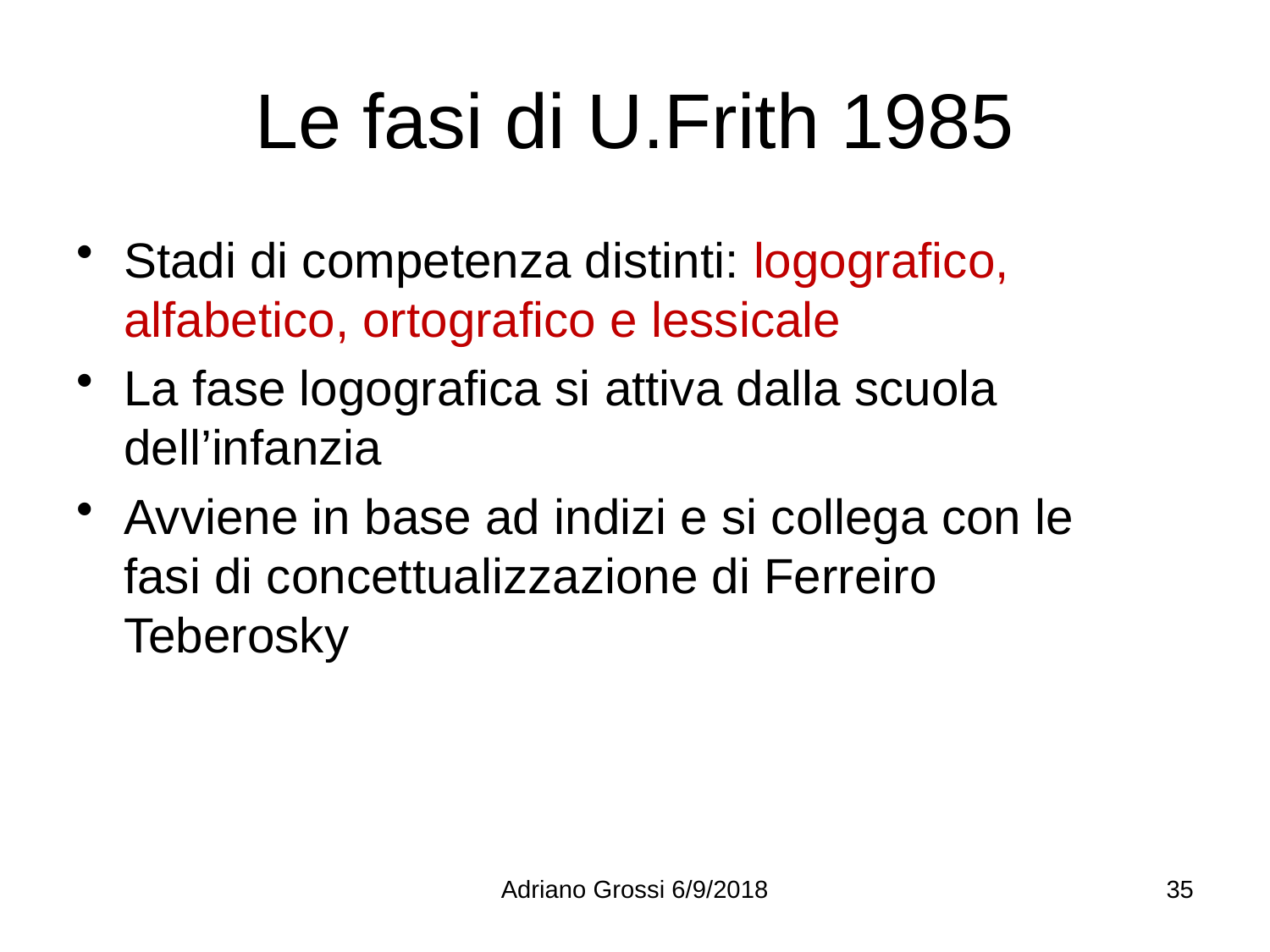

# Le fasi di U.Frith 1985
Stadi di competenza distinti: logografico, alfabetico, ortografico e lessicale
La fase logografica si attiva dalla scuola dell’infanzia
Avviene in base ad indizi e si collega con le fasi di concettualizzazione di Ferreiro Teberosky
Adriano Grossi 6/9/2018
35